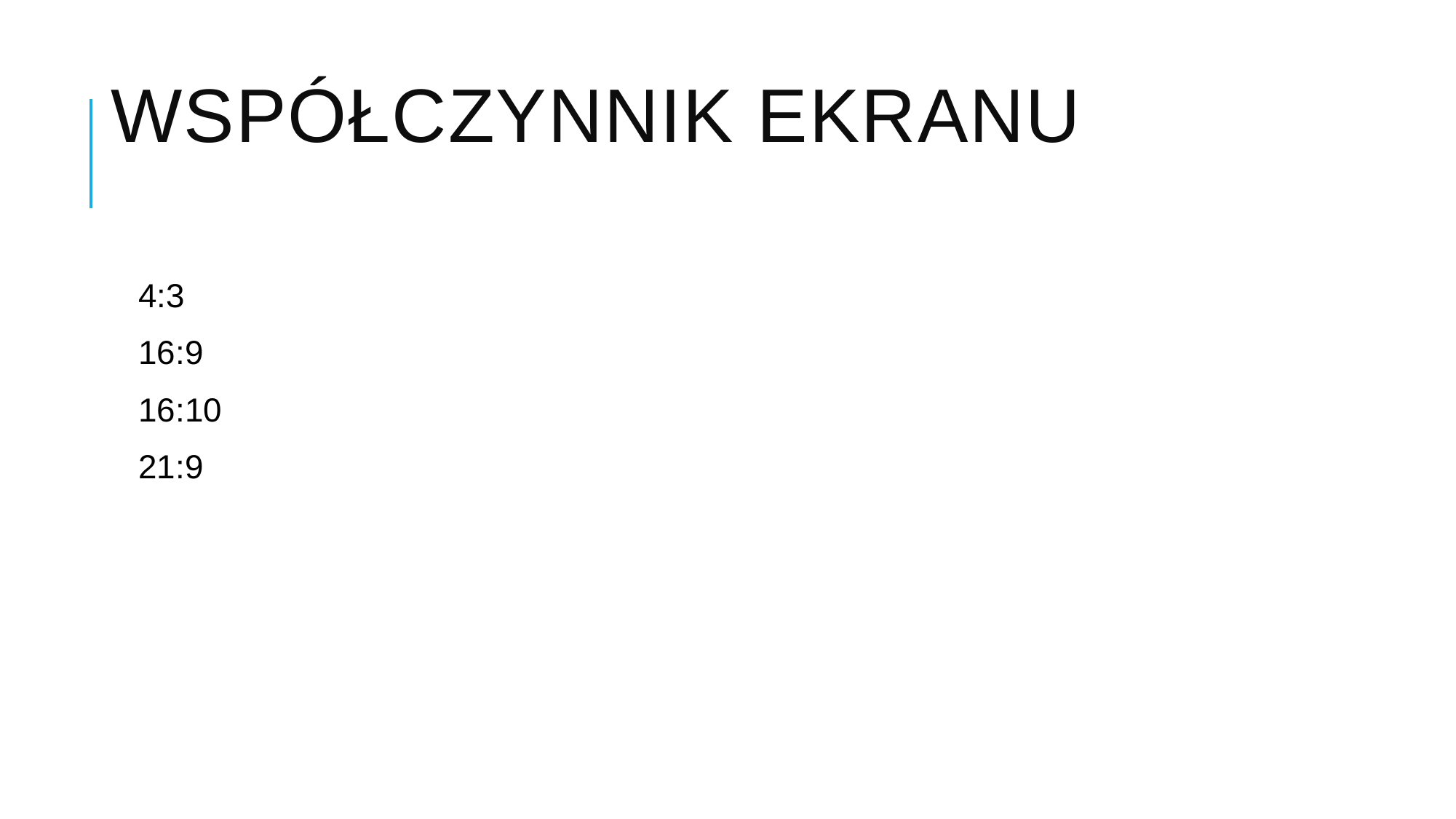

# Współczynnik ekranu
4:3
16:9
16:10
21:9